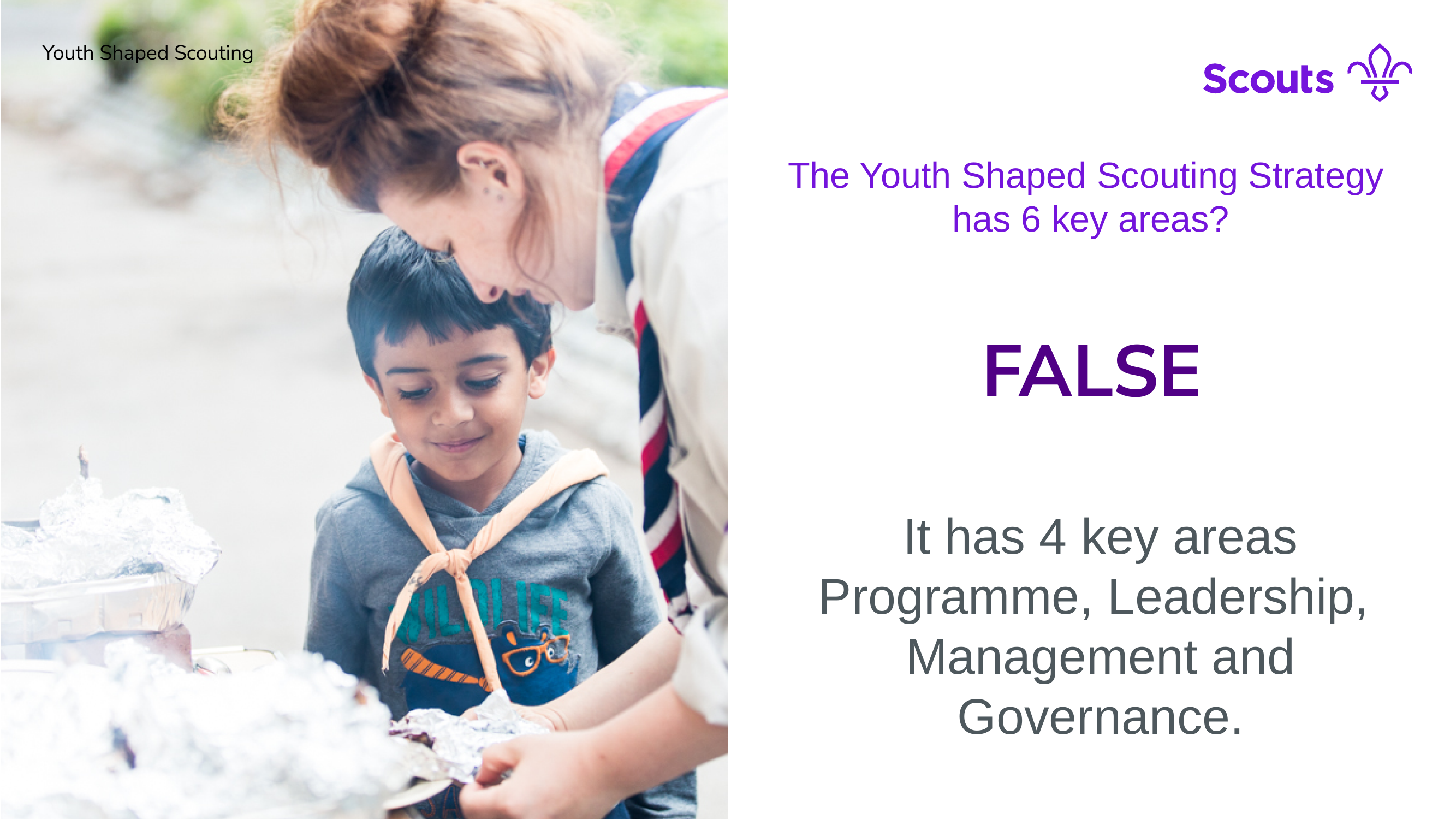

# Youth Shaped Scouting
The Youth Shaped Scouting Strategy
has 6 key areas?
FALSE
It has 4 key areas
Programme, Leadership,
Management and Governance.